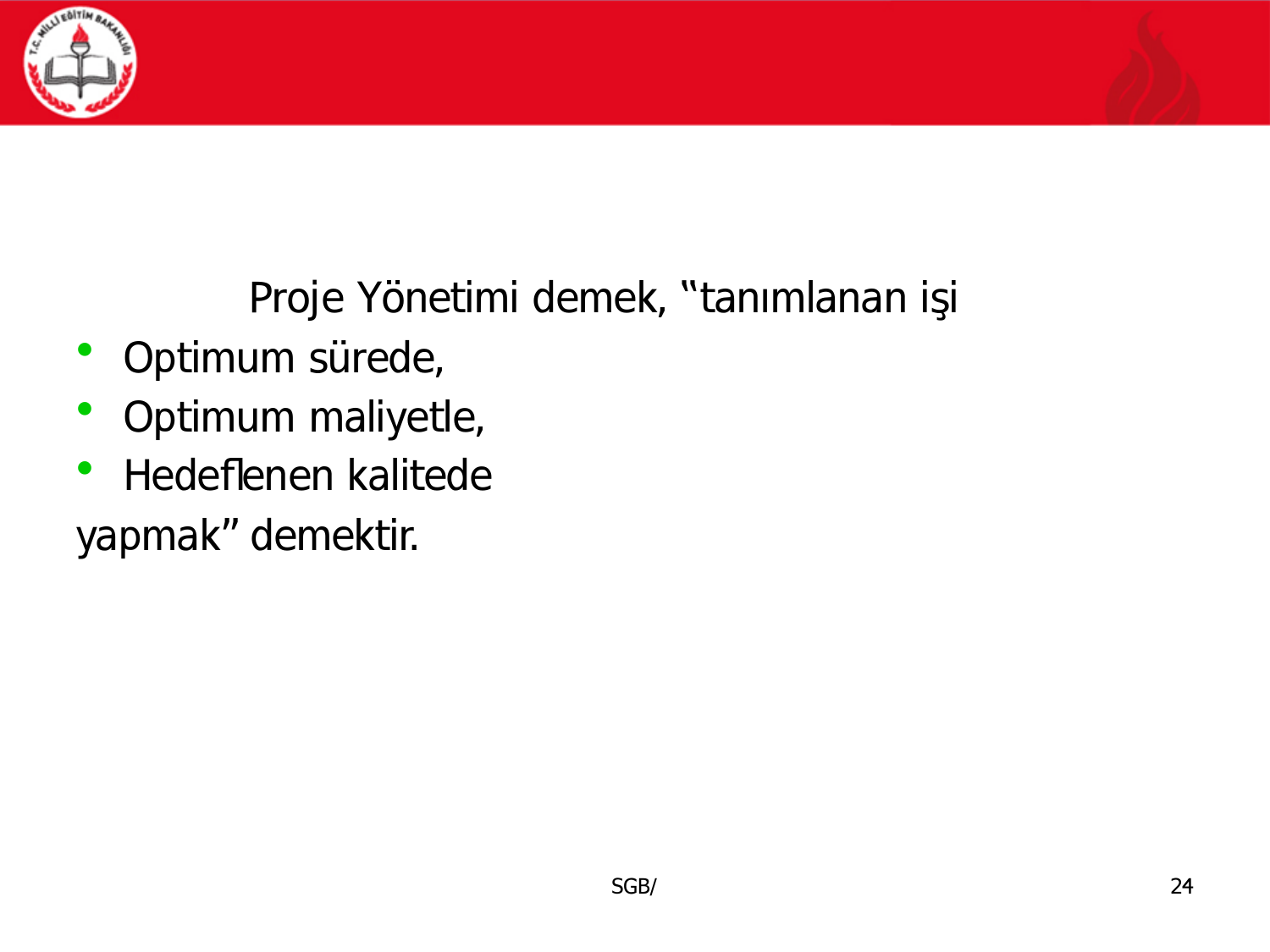

#
Proje Yönetimi demek, “tanımlanan işi
Optimum sürede,
Optimum maliyetle,
Hedeflenen kalitede
yapmak” demektir.

SGB/
24